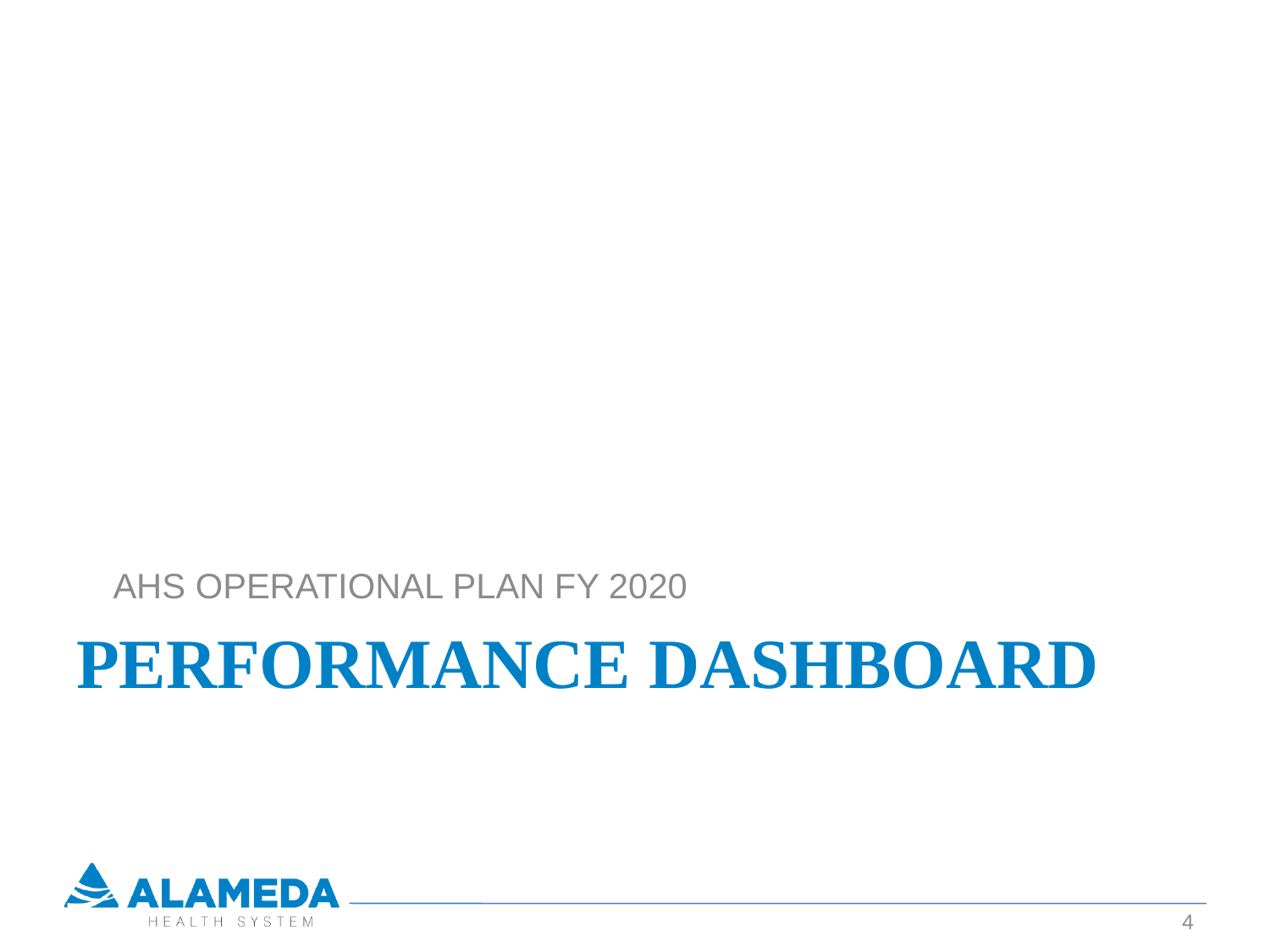

AHS OPERATIONAL PLAN FY 2020
# Performance dashboard
4